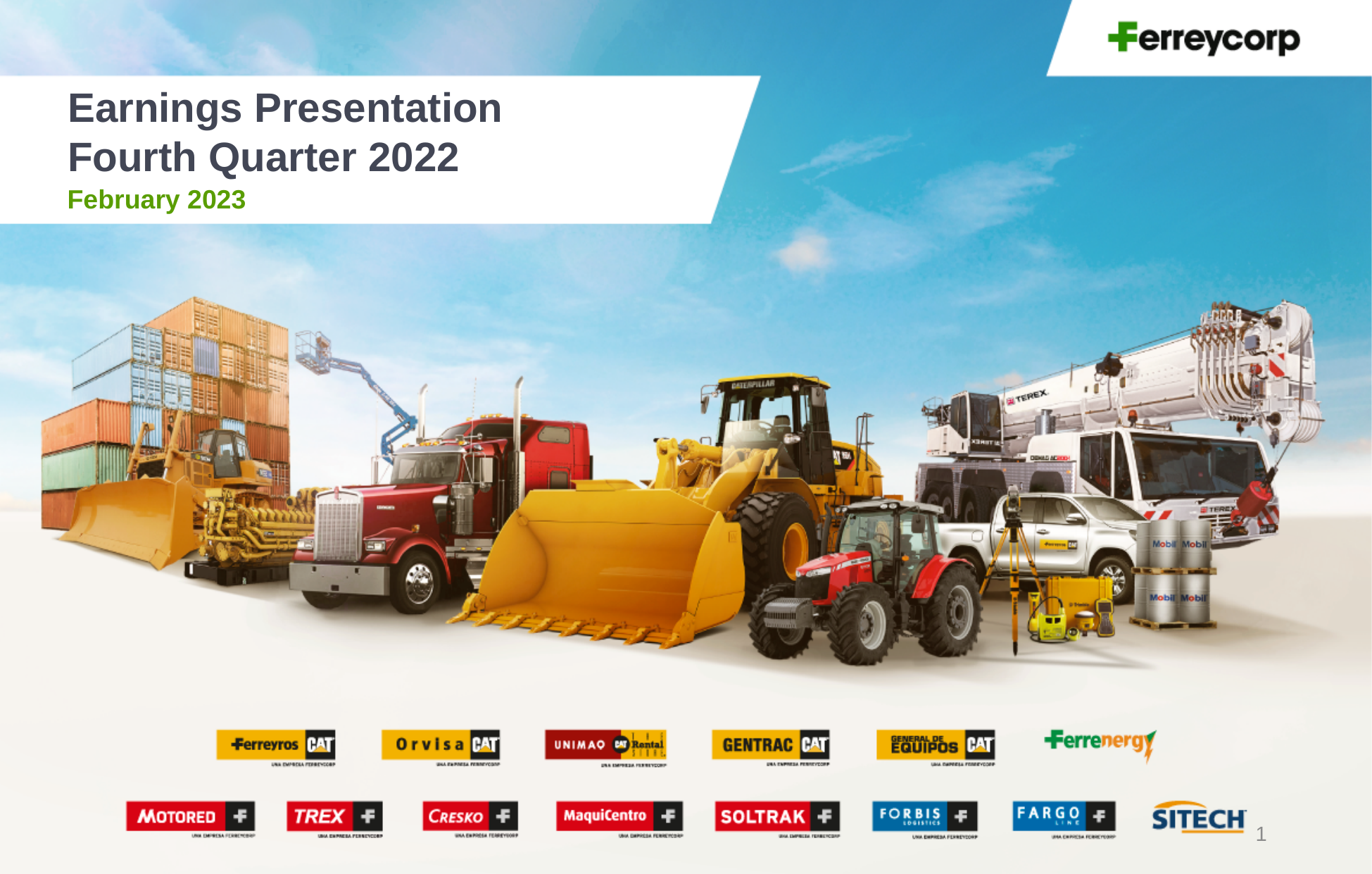

Earnings Presentation
Fourth Quarter 2022
February 2023
1